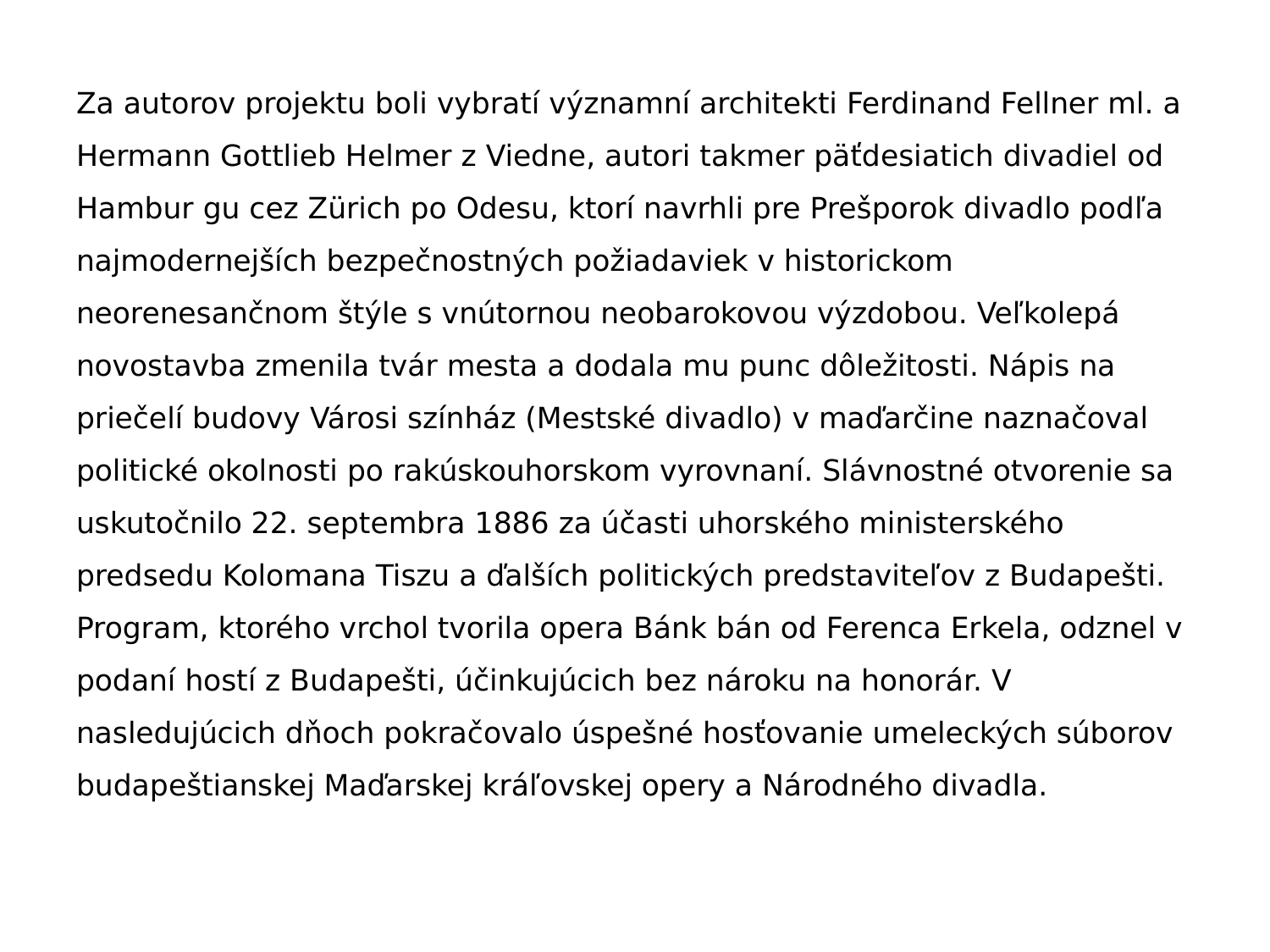

# Za autorov projektu boli vybratí významní architekti Ferdinand Fellner ml. a Hermann Gottlieb Helmer z Viedne, autori takmer päťdesiatich divadiel od Hambur gu cez Zürich po Odesu, ktorí navrhli pre Prešporok divadlo podľa najmodernejších bezpečnostných požiadaviek v historickom neorenesančnom štýle s vnútornou neobarokovou výzdobou. Veľkolepá novostavba zmenila tvár mesta a dodala mu punc dôležitosti. Nápis na priečelí budovy Városi színház (Mestské divadlo) v maďarčine naznačoval politické okolnosti po rakúskouhorskom vyrovnaní. Slávnostné otvorenie sa uskutočnilo 22. septembra 1886 za účasti uhorského ministerského predsedu Kolomana Tiszu a ďalších politických predstaviteľov z Budapešti. Program, ktorého vrchol tvorila opera Bánk bán od Ferenca Erkela, odznel v podaní hostí z Budapešti, účinkujúcich bez nároku na honorár. V nasledujúcich dňoch pokračovalo úspešné hosťovanie umeleckých súborov budapeštianskej Maďarskej kráľovskej opery a Národného divadla.